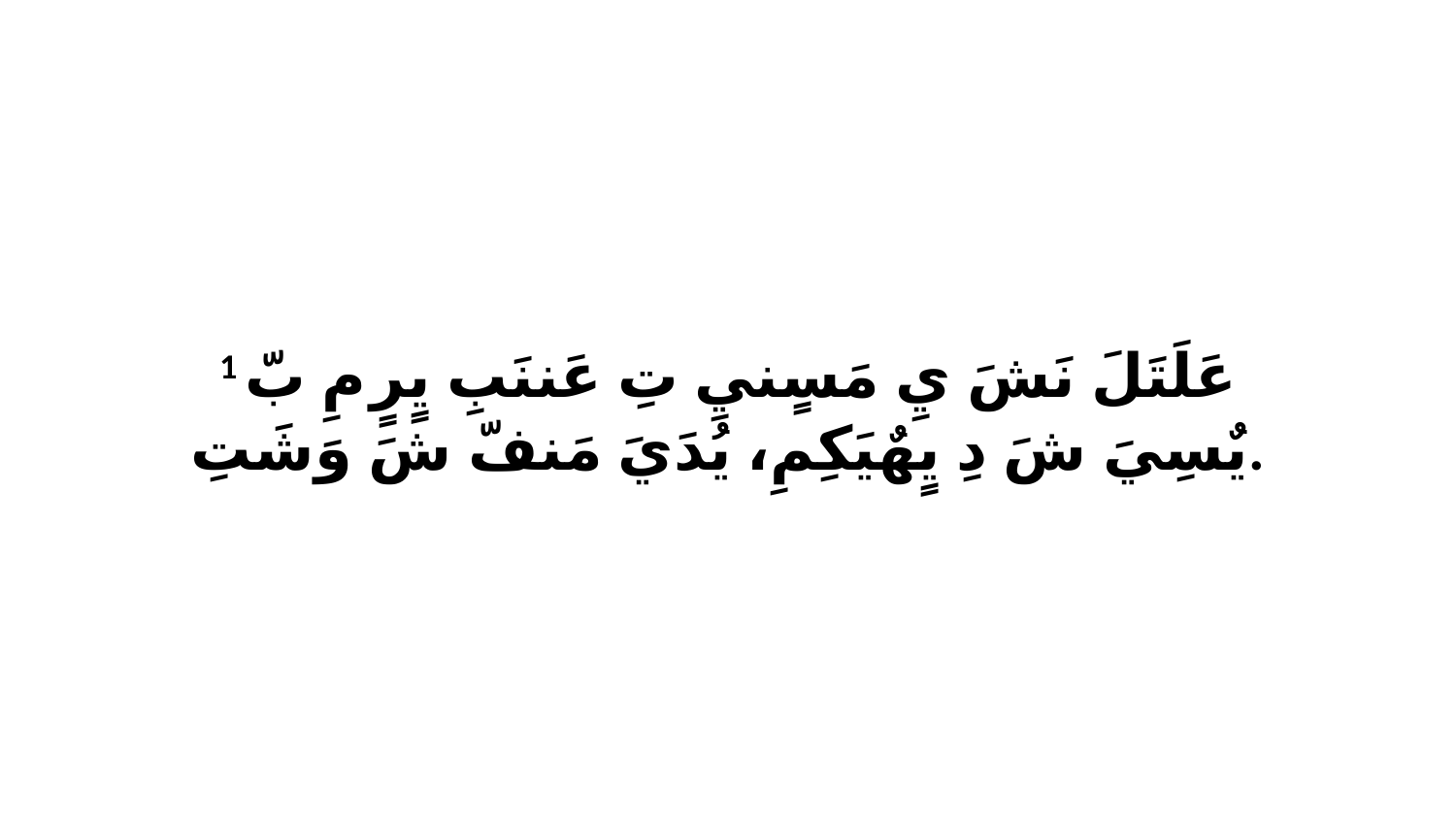

1 عَلَتَلَ نَشَ يِ مَسٍنيِ تِ عَننَبِ يٍرٍ مِ بّ يٌسِيَ شَ دِ يٍهٌيَكِمِ، يُدَيَ مَنفّ شَ وَشَتِ.